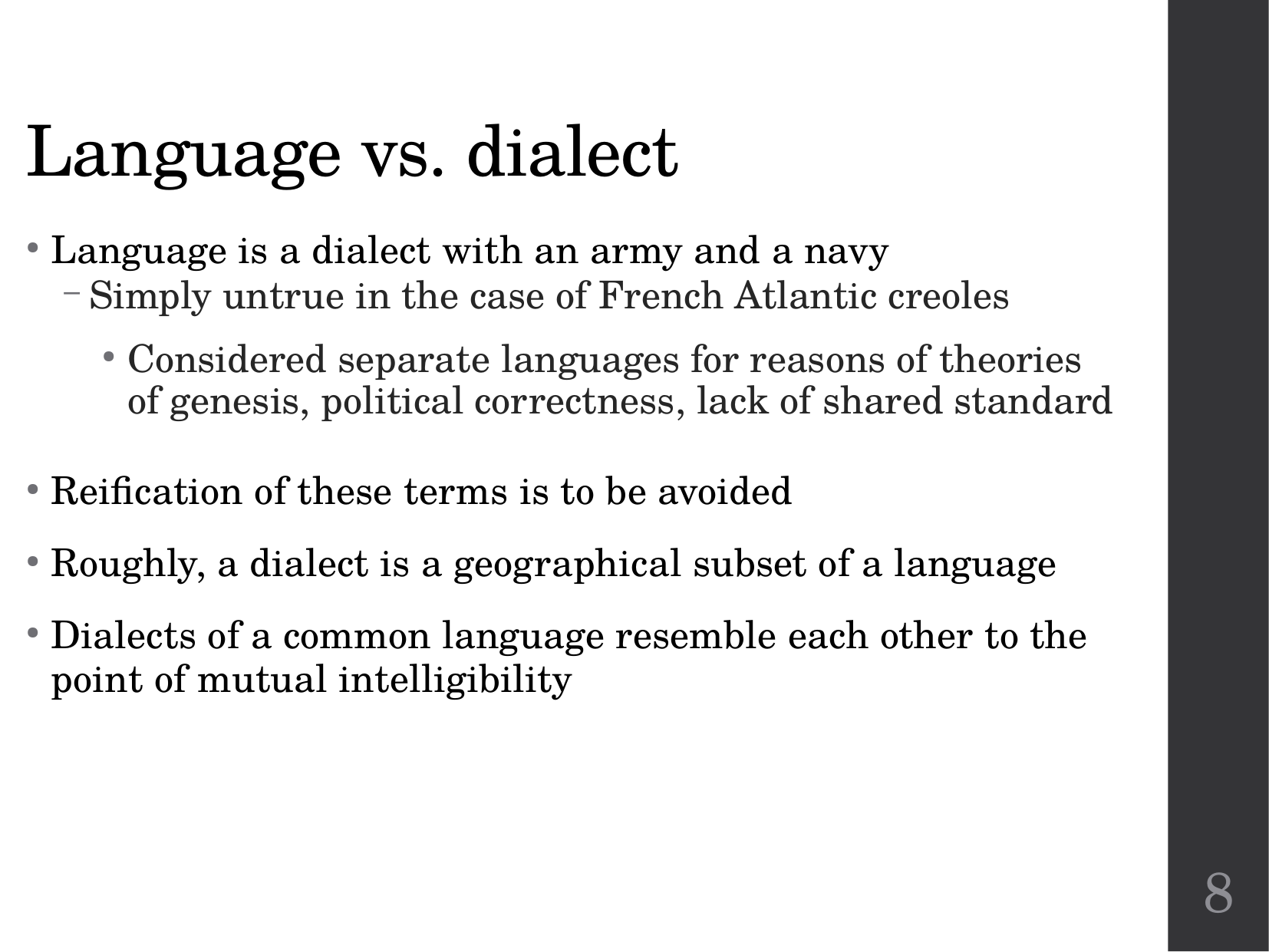

Language vs. dialect
Language is a dialect with an army and a navy
Simply untrue in the case of French Atlantic creoles
Considered separate languages for reasons of theories of genesis, political correctness, lack of shared standard
Reification of these terms is to be avoided
Roughly, a dialect is a geographical subset of a language
Dialects of a common language resemble each other to the point of mutual intelligibility
8